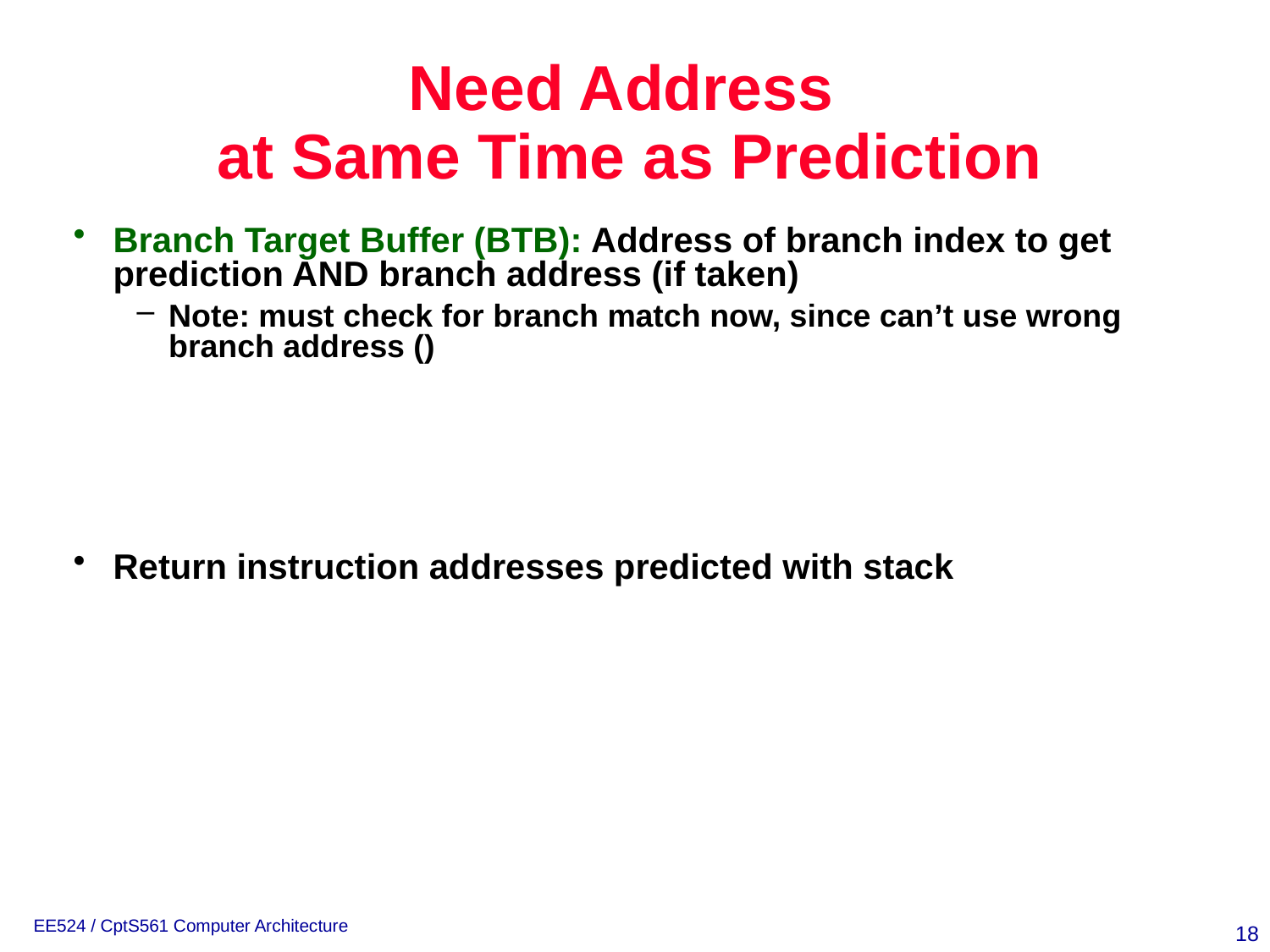

# Need Address at Same Time as Prediction
Branch Target Buffer (BTB): Address of branch index to get prediction AND branch address (if taken)
Note: must check for branch match now, since can’t use wrong branch address ()

Return instruction addresses predicted with stack